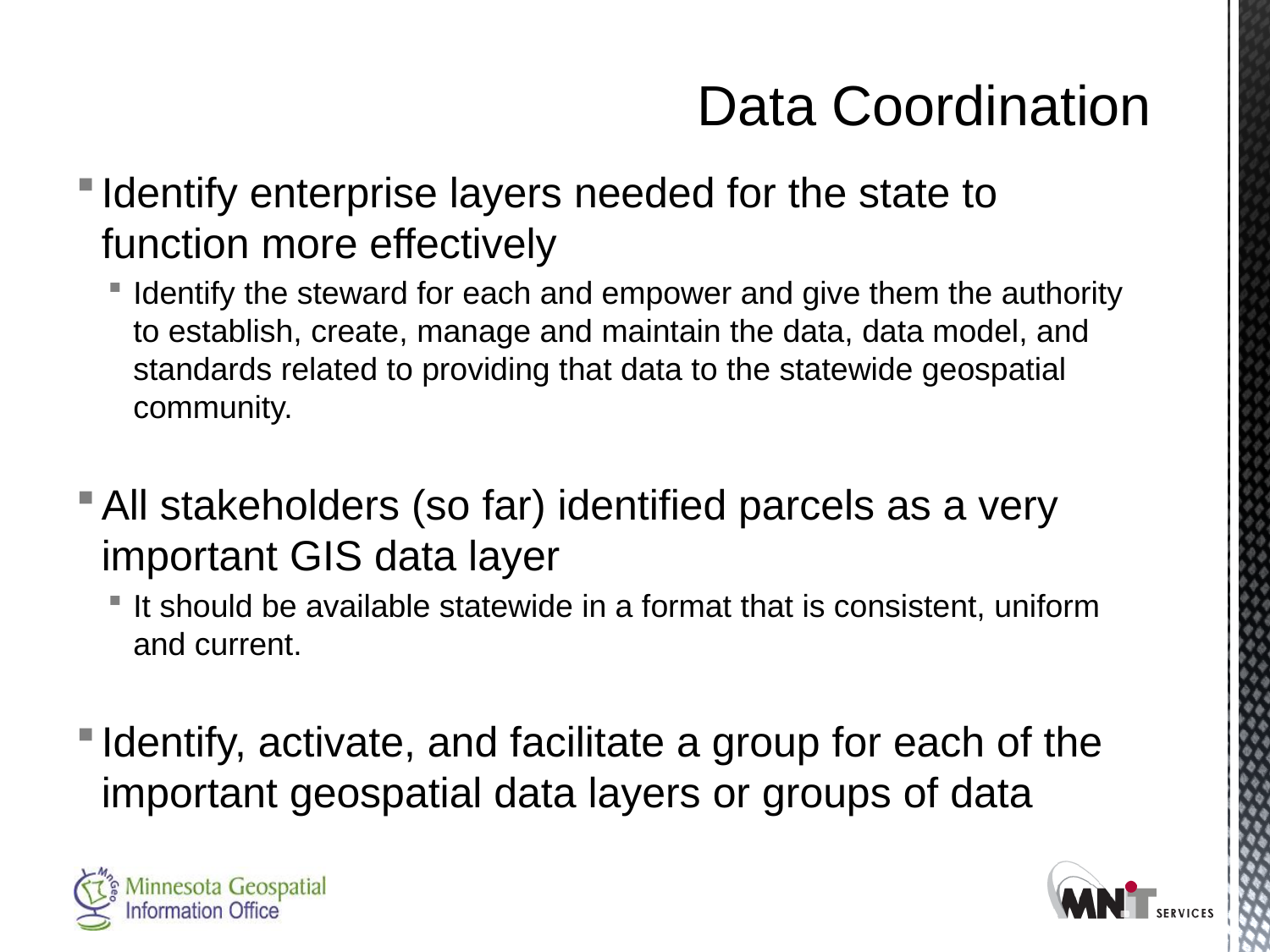

# Data Coordination
Identify enterprise layers needed for the state to function more effectively
Identify the steward for each and empower and give them the authority to establish, create, manage and maintain the data, data model, and standards related to providing that data to the statewide geospatial community.

All stakeholders (so far) identified parcels as a very important GIS data layer
It should be available statewide in a format that is consistent, uniform and current.

Identify, activate, and facilitate a group for each of the important geospatial data layers or groups of data